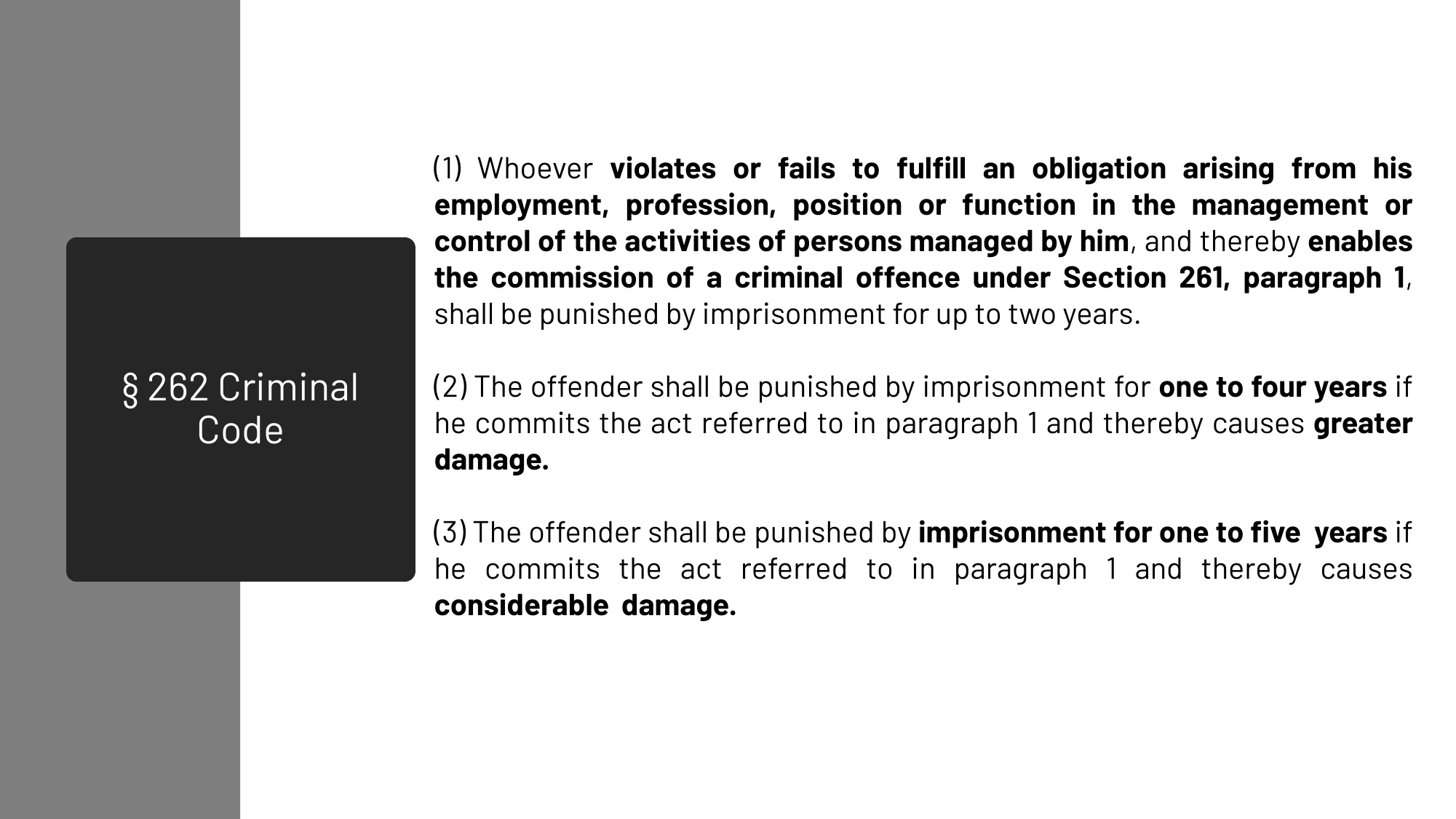

(1) Whoever violates or fails to fulfill an obligation arising from his employment, profession, position or function in the management or control of the activities of persons managed by him, and thereby enables the commission of a criminal offence under Section 261, paragraph 1, shall be punished by imprisonment for up to two years.

(2) The offender shall be punished by imprisonment for one to four years if he commits the act referred to in paragraph 1 and thereby causes greater damage.

(3) The offender shall be punished by imprisonment for one to five  years if he commits the act referred to in paragraph 1 and thereby causes considerable  damage.
# § 262 Criminal Code